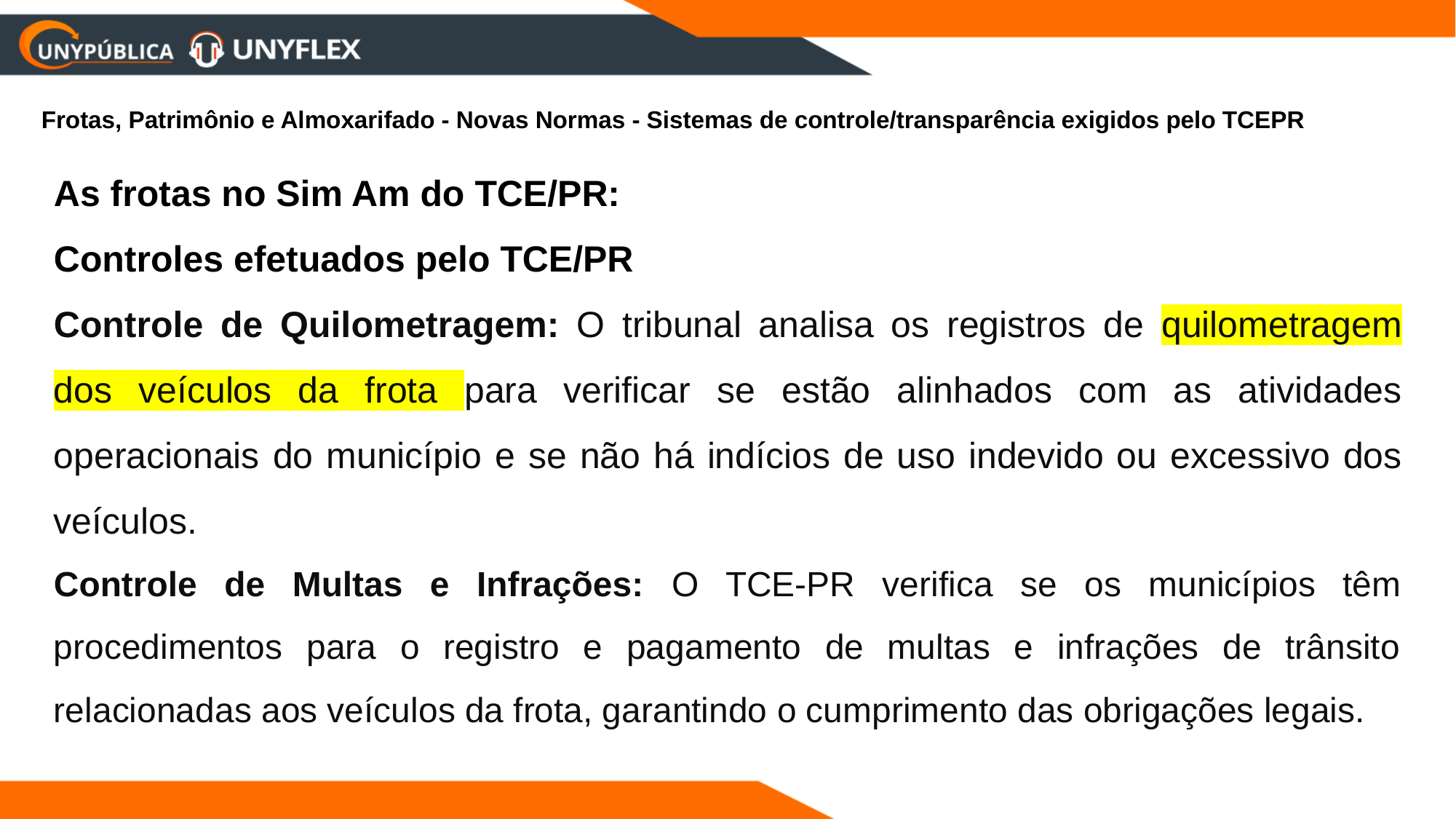

Frotas, Patrimônio e Almoxarifado - Novas Normas - Sistemas de controle/transparência exigidos pelo TCEPR
As frotas no Sim Am do TCE/PR:
Controles efetuados pelo TCE/PR
Controle de Quilometragem: O tribunal analisa os registros de quilometragem dos veículos da frota para verificar se estão alinhados com as atividades operacionais do município e se não há indícios de uso indevido ou excessivo dos veículos.
Controle de Multas e Infrações: O TCE-PR verifica se os municípios têm procedimentos para o registro e pagamento de multas e infrações de trânsito relacionadas aos veículos da frota, garantindo o cumprimento das obrigações legais.